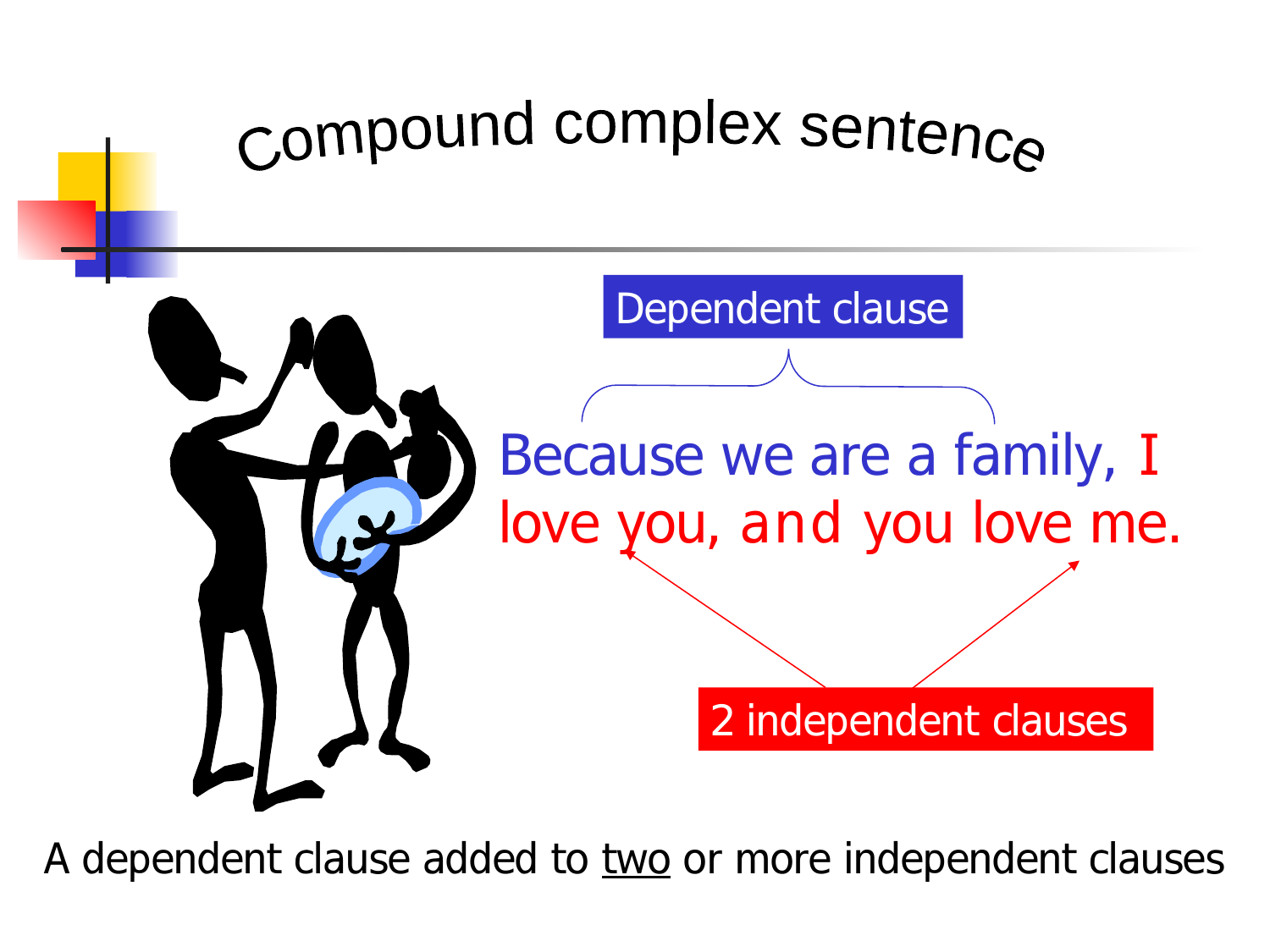

Compound complex sentence

Dependent clause

Because we are a family, I love you, and you love me.

2 independent clauses
A dependent clause added to two or more independent clauses